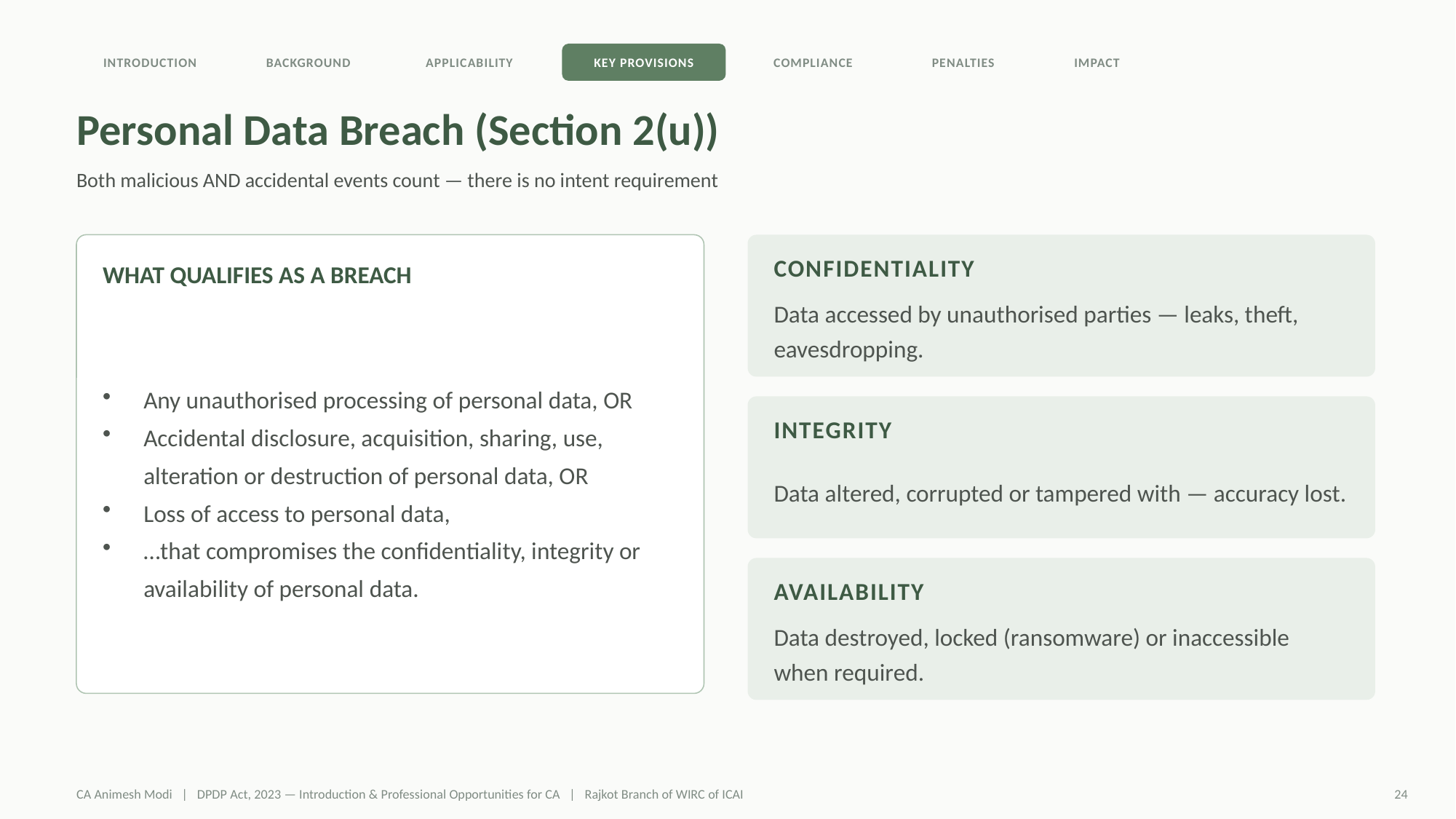

INTRODUCTION
BACKGROUND
APPLICABILITY

KEY PROVISIONS
COMPLIANCE
PENALTIES
IMPACT
Personal Data Breach (Section 2(u))
Both malicious AND accidental events count — there is no intent requirement

CONFIDENTIALITY
WHAT QUALIFIES AS A BREACH
Data accessed by unauthorised parties — leaks, theft, eavesdropping.
Any unauthorised processing of personal data, OR
Accidental disclosure, acquisition, sharing, use, alteration or destruction of personal data, OR
Loss of access to personal data,
…that compromises the confidentiality, integrity or availability of personal data.

INTEGRITY
Data altered, corrupted or tampered with — accuracy lost.

AVAILABILITY
Data destroyed, locked (ransomware) or inaccessible when required.
CA Animesh Modi   |   DPDP Act, 2023 — Introduction & Professional Opportunities for CA   |   Rajkot Branch of WIRC of ICAI
24